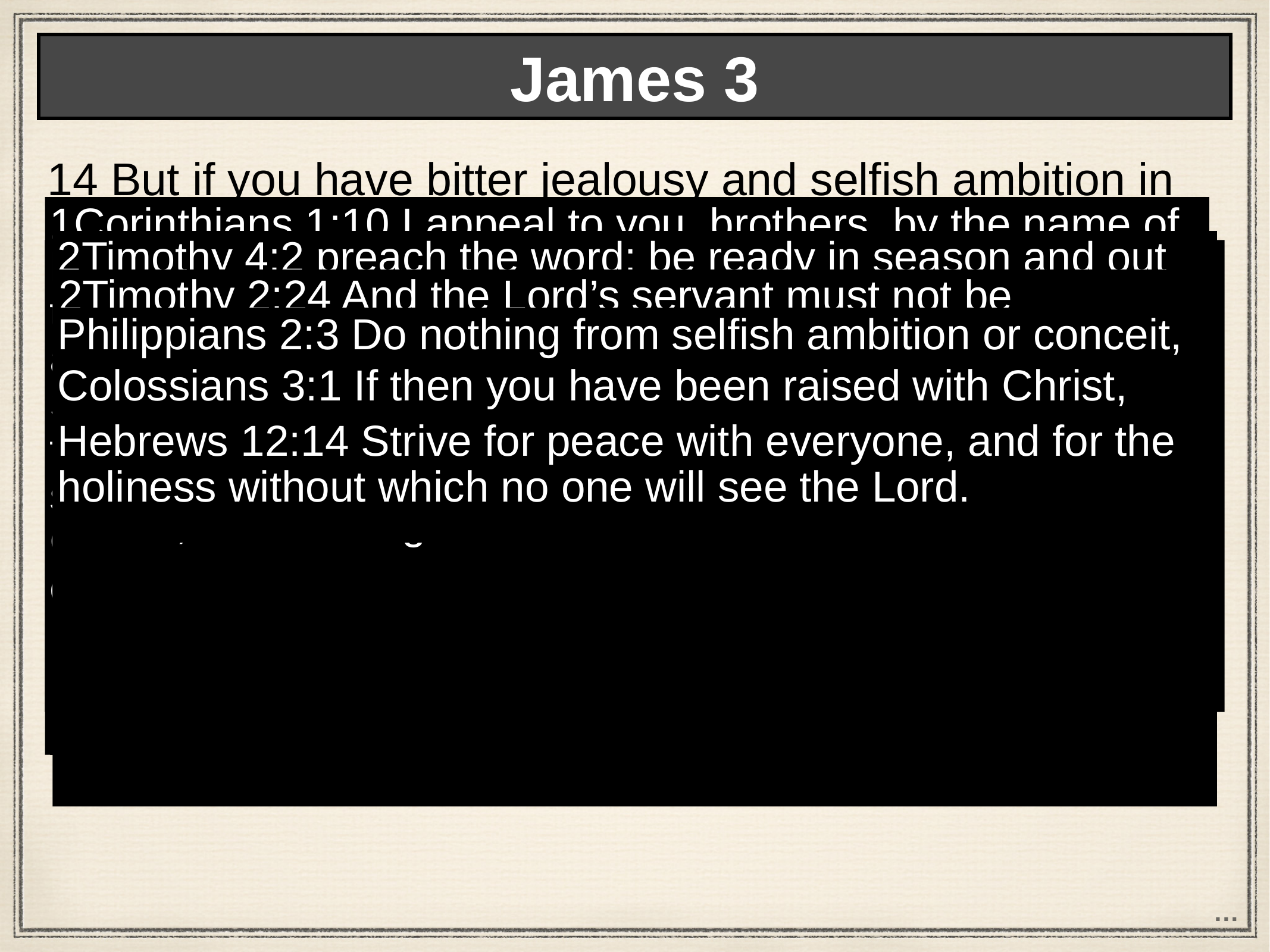

# James 3
14 But if you have bitter jealousy and selfish ambition in your hearts, do not boast and be false to the truth. 15 This is not the wisdom that comes down from above, but is earthly, unspiritual, demonic. 16 For where jealousy and selfish ambition exist, there will be disorder and every vile practice.
17 But the wisdom from above is first pure, then peaceable, gentle, open to reason, full of mercy and good fruits, impartial and sincere. 18 And a harvest of righteousness is sown in peace by those who make peace.
1Corinthians 1:10 I appeal to you, brothers, by the name of our Lord Jesus Christ, that all of you agree, and that there be no divisions among you, but that you be united in the same mind and the same judgment. 11 For it has been reported to me by Chloe’s people that there is quarreling among you, my brothers. 12 What I mean is that each one of you says, “I follow Paul,” or “I follow Apollos,” or “I follow Cephas,” or “I follow Christ.” 13 Is Christ divided? Was Paul crucified for you? Or were you baptized in the name of Paul?
2Timothy 4:2 preach the word; be ready in season and out of season; reprove, rebuke, and exhort, with complete patience and teaching. 3 For the time is coming when people will not endure sound teaching, but having itching ears they will accumulate for themselves teachers to suit their own passions, 4 and will turn away from listening to the truth and wander off into myths. 5 As for you, always be sober-minded, endure suffering, do the work of an evangelist, fulfill your ministry.
Romans 8:5 For those who live according to the flesh set their minds on the things of the flesh, but those who live according to the Spirit set their minds on the things of the Spirit. 6 For to set the mind on the flesh is death, but to set the mind on the Spirit is life and peace. 7 For the mind that is set on the flesh is hostile to God, for it does not submit to God’s law; indeed, it cannot. 8 Those who are in the flesh cannot please God.
2Timothy 2:24 And the Lord’s servant must not be quarrelsome but kind to everyone, able to teach, patiently enduring evil, 25 correcting his opponents with gentleness. God may perhaps grant them repentance leading to a knowledge of the truth, 26 and they may come to their senses and escape from the snare of the devil, after being captured by him to do his will.
Philippians 2:3 Do nothing from selfish ambition or conceit, but in humility count others more significant than yourselves. 4 Let each of you look not only to his own interests, but also to the interests of others. 5 Have this mind among yourselves, which is yours in Christ Jesus,
1Corinthians 12:25 that there may be no division in the body, but that the members may have the same care for one another. 26 If one member suffers, all suffer together; if one member is honored, all rejoice together.
Colossians 3:1 If then you have been raised with Christ, seek the things that are above, where Christ is, seated at the right hand of God. 2 Set your minds on things that are above, not on things that are on earth.
1Timothy 1:5 The aim of our charge is love that issues from a pure heart and a good conscience and a sincere faith.
Matthew 7:20 Thus you will recognize them by their fruits.
Romans 14:19 So then let us pursue what makes for peace and for mutual upbuilding.
Hebrews 12:14 Strive for peace with everyone, and for the holiness without which no one will see the Lord.
Acts 20:29 I know that after my departure fierce wolves will come in among you, not sparing the flock; 30 and from among your own selves will arise men speaking twisted things, to draw away the disciples after them.
…